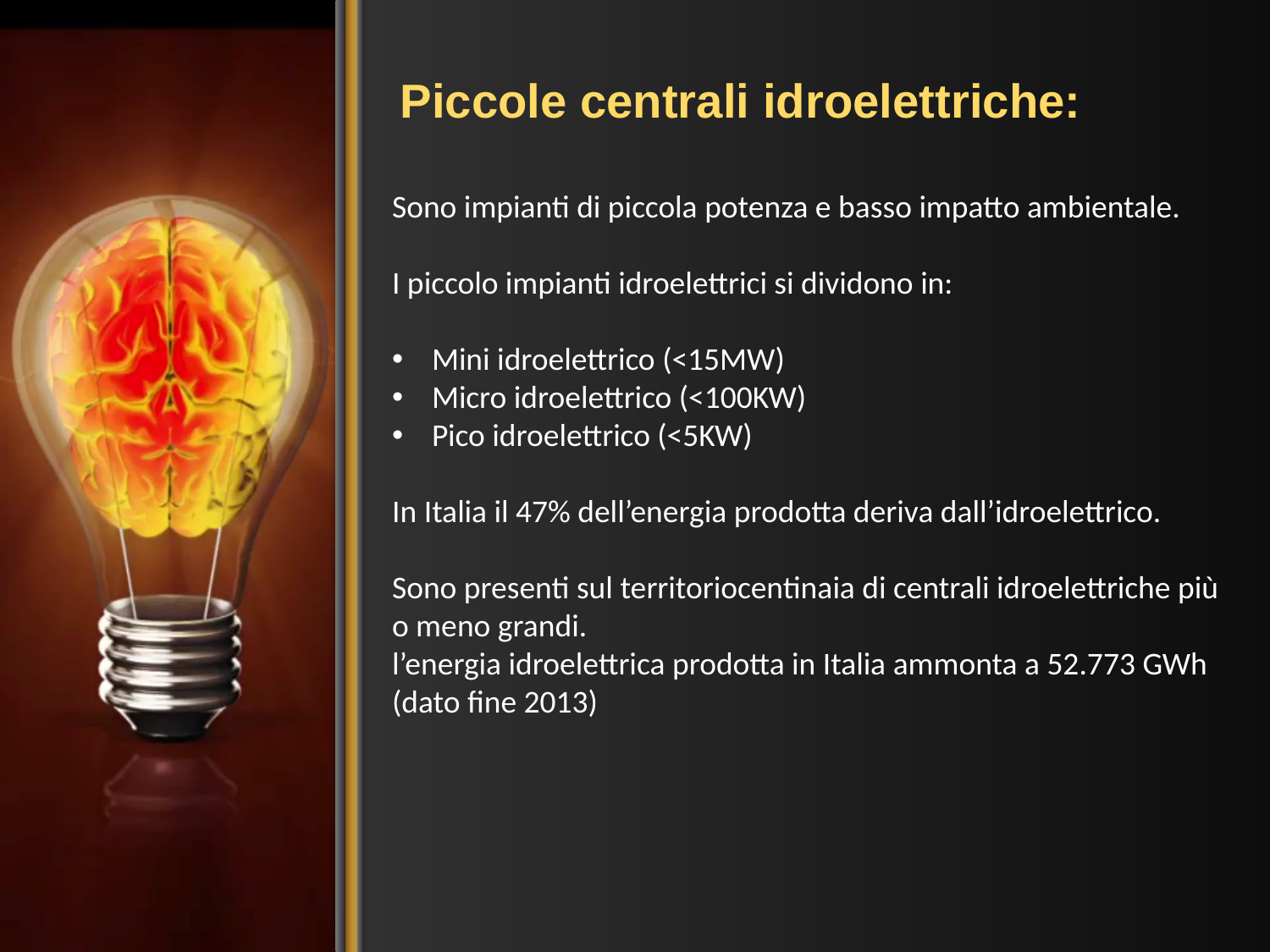

# Piccole centrali idroelettriche:

Sono impianti di piccola potenza e basso impatto ambientale.

I piccolo impianti idroelettrici si dividono in:

Mini idroelettrico (<15MW)
Micro idroelettrico (<100KW)
Pico idroelettrico (<5KW)

In Italia il 47% dell’energia prodotta deriva dall’idroelettrico.

Sono presenti sul territoriocentinaia di centrali idroelettriche più
o meno grandi.
l’energia idroelettrica prodotta in Italia ammonta a 52.773 GWh
(dato fine 2013)